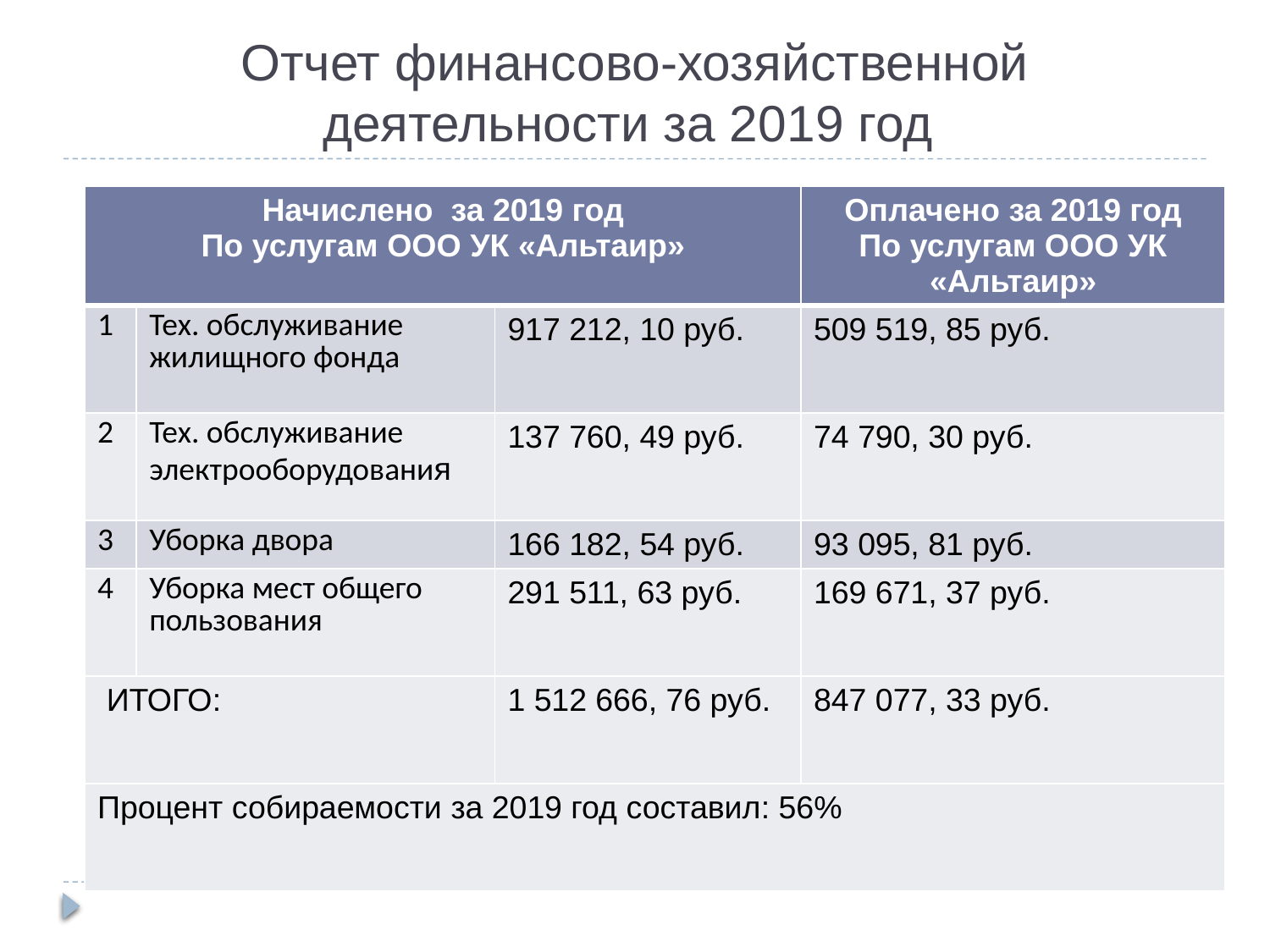

# Отчет финансово-хозяйственной деятельности за 2019 год
| Начислено за 2019 год По услугам ООО УК «Альтаир» |  |  | Оплачено за 2019 год По услугам ООО УК «Альтаир» |
| --- | --- | --- | --- |
| 1 | Тех. обслуживание жилищного фонда | 917 212, 10 руб. | 509 519, 85 руб. |
| 2 | Тех. обслуживание электрооборудования | 137 760, 49 руб. | 74 790, 30 руб. |
| 3 | Уборка двора | 166 182, 54 руб. | 93 095, 81 руб. |
| 4 | Уборка мест общего пользования | 291 511, 63 руб. | 169 671, 37 руб. |
| ИТОГО: |  | 1 512 666, 76 руб. | 847 077, 33 руб. |
| Процент собираемости за 2019 год составил: 56% |  |  |  |